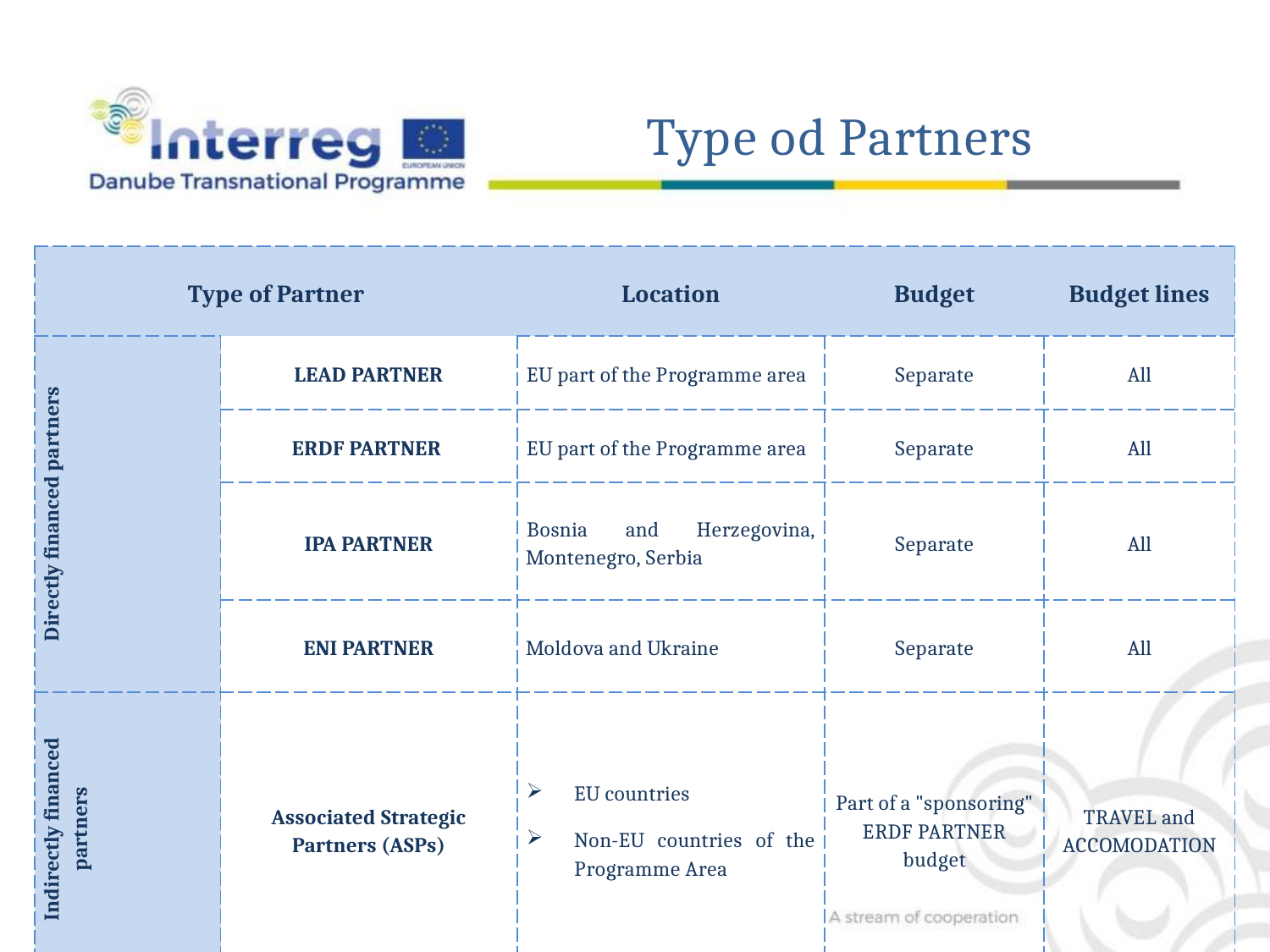

Type od Partners

| Type of Partner |  | Location | Budget | Budget lines |
| --- | --- | --- | --- | --- |
| Directly financed partners | LEAD PARTNER | EU part of the Programme area | Separate | All |
|  | ERDF PARTNER | EU part of the Programme area | Separate | All |
|  | IPA PARTNER | Bosnia and Herzegovina, Montenegro, Serbia | Separate | All |
|  | ENI PARTNER | Moldova and Ukraine | Separate | All |
| Indirectly financed partners | Associated Strategic Partners (ASPs) | EU countries Non-EU countries of the Programme Area | Part of a "sponsoring" ERDF PARTNER budget | TRAVEL and ACCOMODATION |